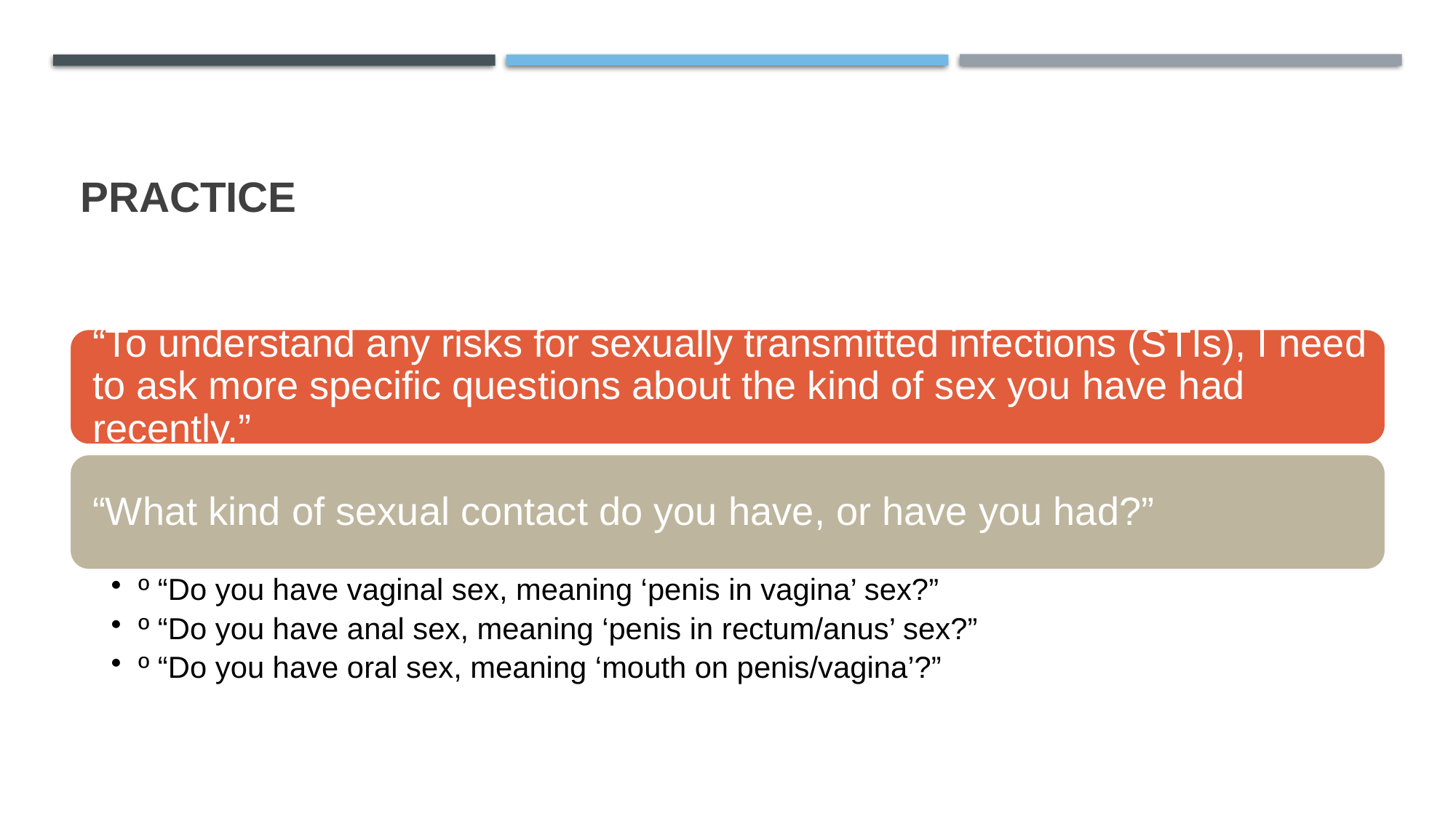

# Practice
“To understand any risks for sexually transmitted infections (STIs), I need to ask more specific questions about the kind of sex you have had recently.”
“What kind of sexual contact do you have, or have you had?”
º “Do you have vaginal sex, meaning ‘penis in vagina’ sex?”
º “Do you have anal sex, meaning ‘penis in rectum/anus’ sex?”
º “Do you have oral sex, meaning ‘mouth on penis/vagina’?”